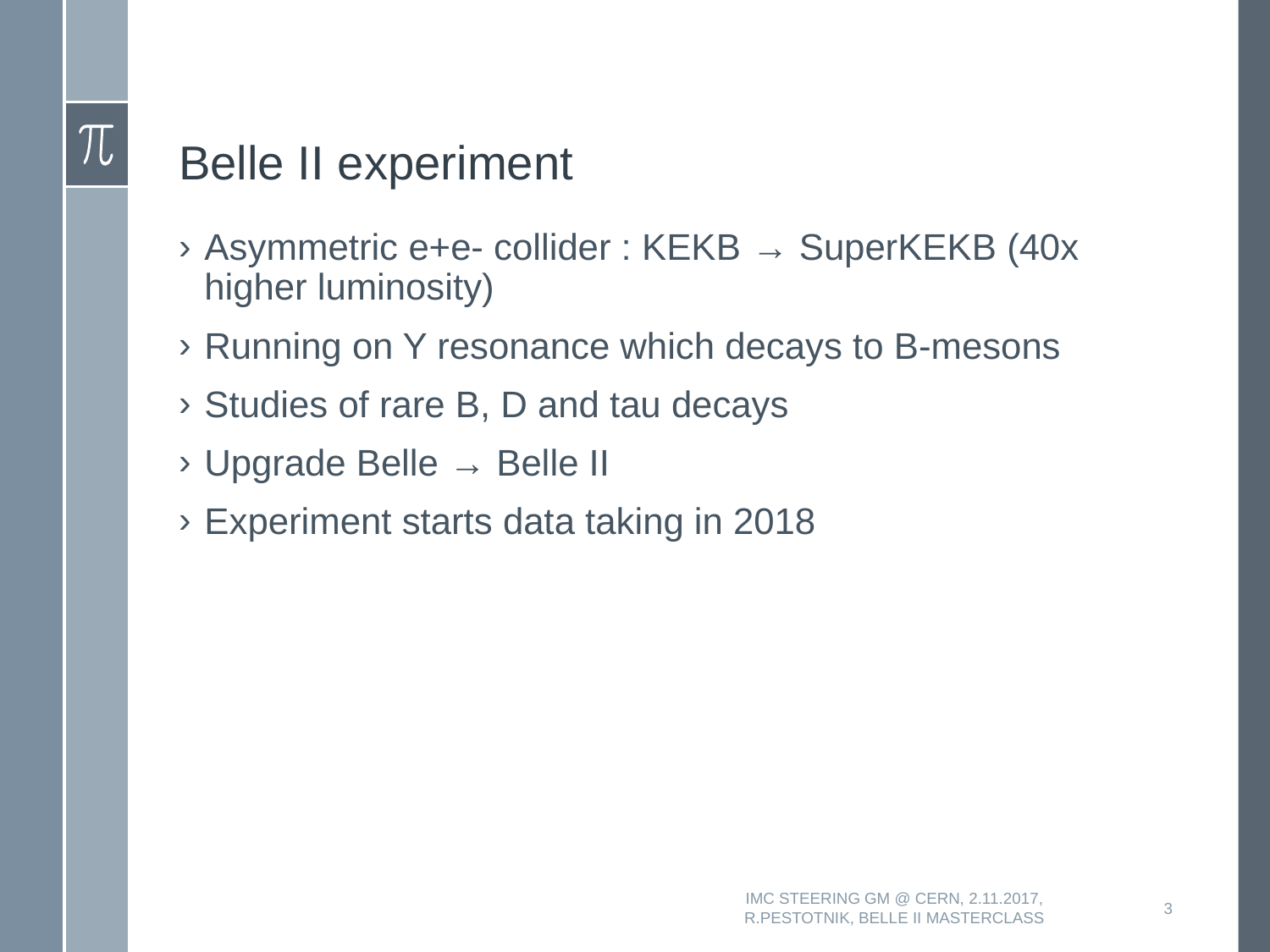

# Belle II experiment
Asymmetric e+e- collider : KEKB → SuperKEKB (40x higher luminosity)
Running on Y resonance which decays to B-mesons
Studies of rare B, D and tau decays
Upgrade Belle → Belle II
Experiment starts data taking in 2018
IMC Steering GM @ CERN, 2.11.2017, R.Pestotnik, Belle II Masterclass
3